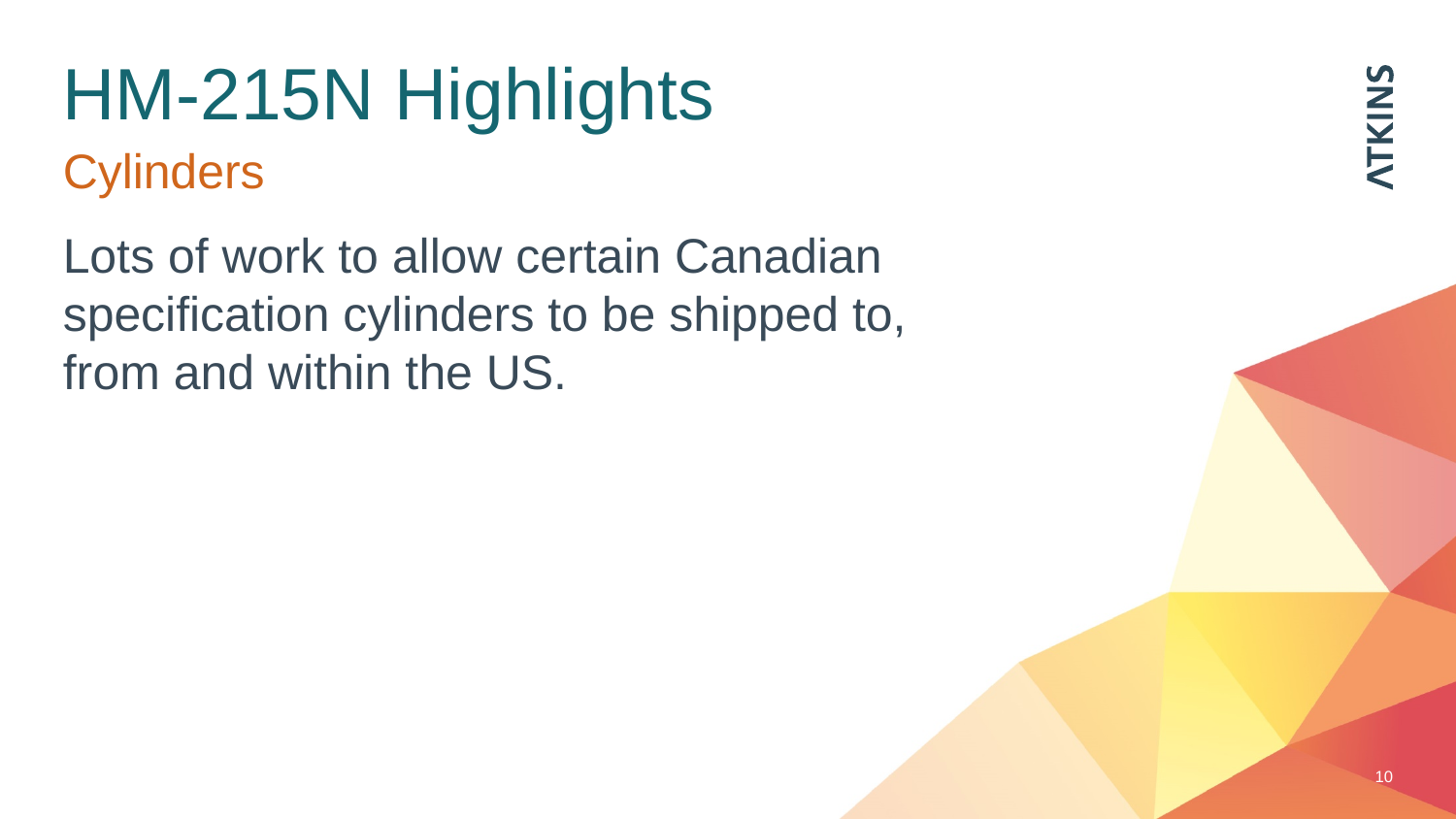

# HM-215N Highlights
Cylinders
Lots of work to allow certain Canadian  specification cylinders to be shipped to, from and within the US.
10